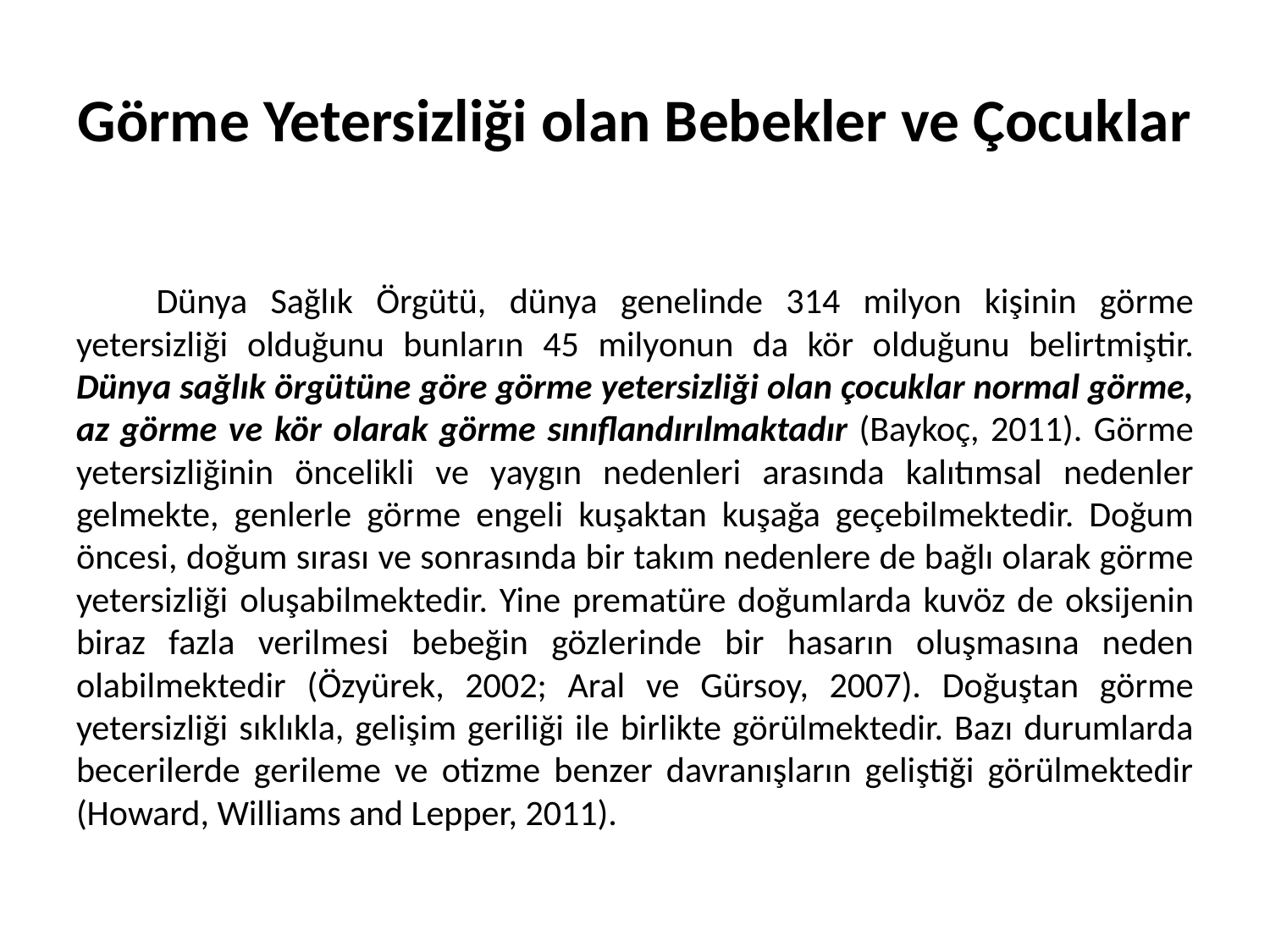

# Görme Yetersizliği olan Bebekler ve Çocuklar

	Dünya Sağlık Örgütü, dünya genelinde 314 milyon kişinin görme yetersizliği olduğunu bunların 45 milyonun da kör olduğunu belirtmiştir. Dünya sağlık örgütüne göre görme yetersizliği olan çocuklar normal görme, az görme ve kör olarak görme sınıflandırılmaktadır (Baykoç, 2011). Görme yetersizliğinin öncelikli ve yaygın nedenleri arasında kalıtımsal nedenler gelmekte, genlerle görme engeli kuşaktan kuşağa geçebilmektedir. Doğum öncesi, doğum sırası ve sonrasında bir takım nedenlere de bağlı olarak görme yetersizliği oluşabilmektedir. Yine prematüre doğumlarda kuvöz de oksijenin biraz fazla verilmesi bebeğin gözlerinde bir hasarın oluşmasına neden olabilmektedir (Özyürek, 2002; Aral ve Gürsoy, 2007). Doğuştan görme yetersizliği sıklıkla, gelişim geriliği ile birlikte görülmektedir. Bazı durumlarda becerilerde gerileme ve otizme benzer davranışların geliştiği görülmektedir (Howard, Williams and Lepper, 2011).